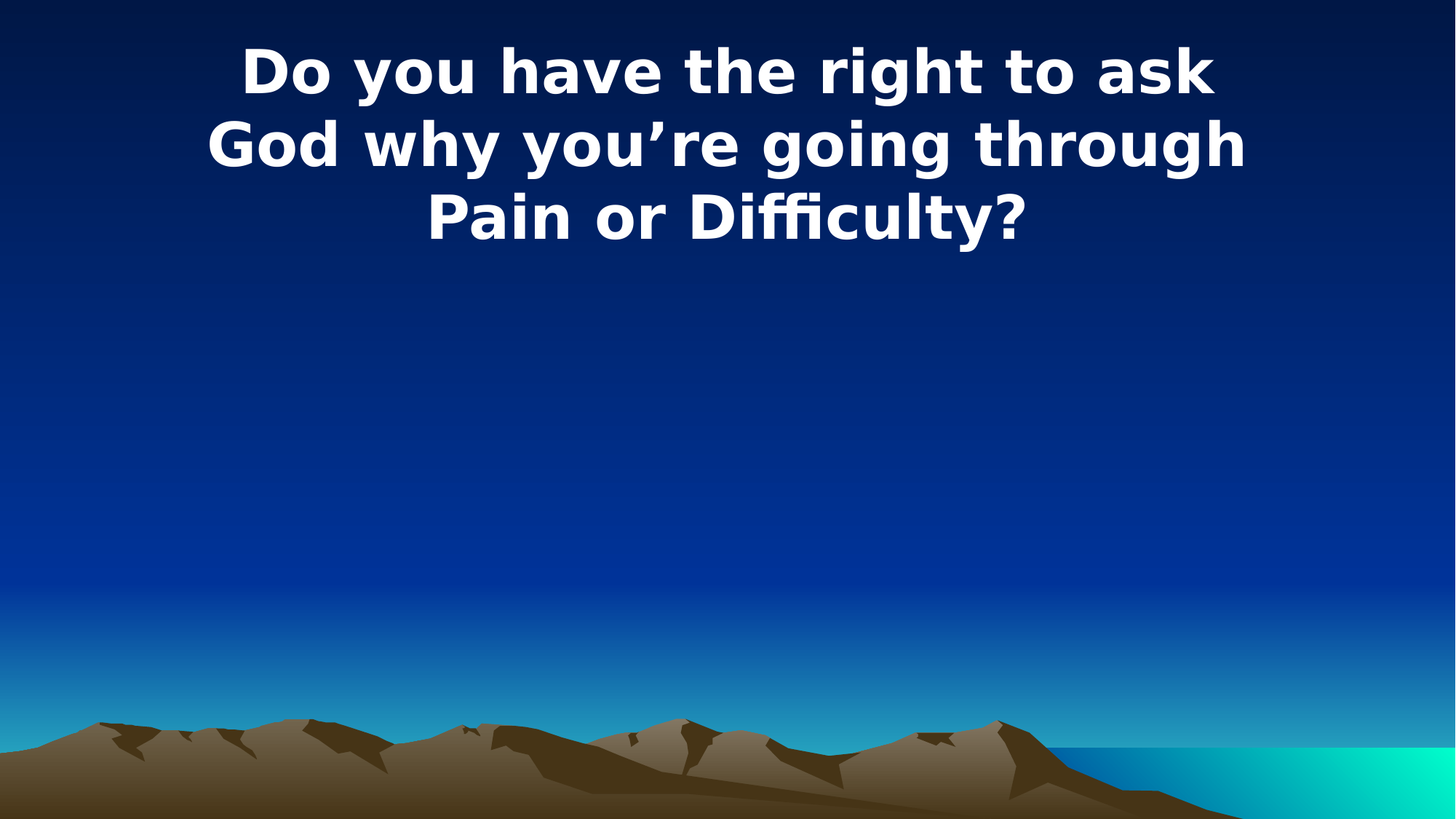

Do you have the right to ask God why you’re going through Pain or Difficulty?